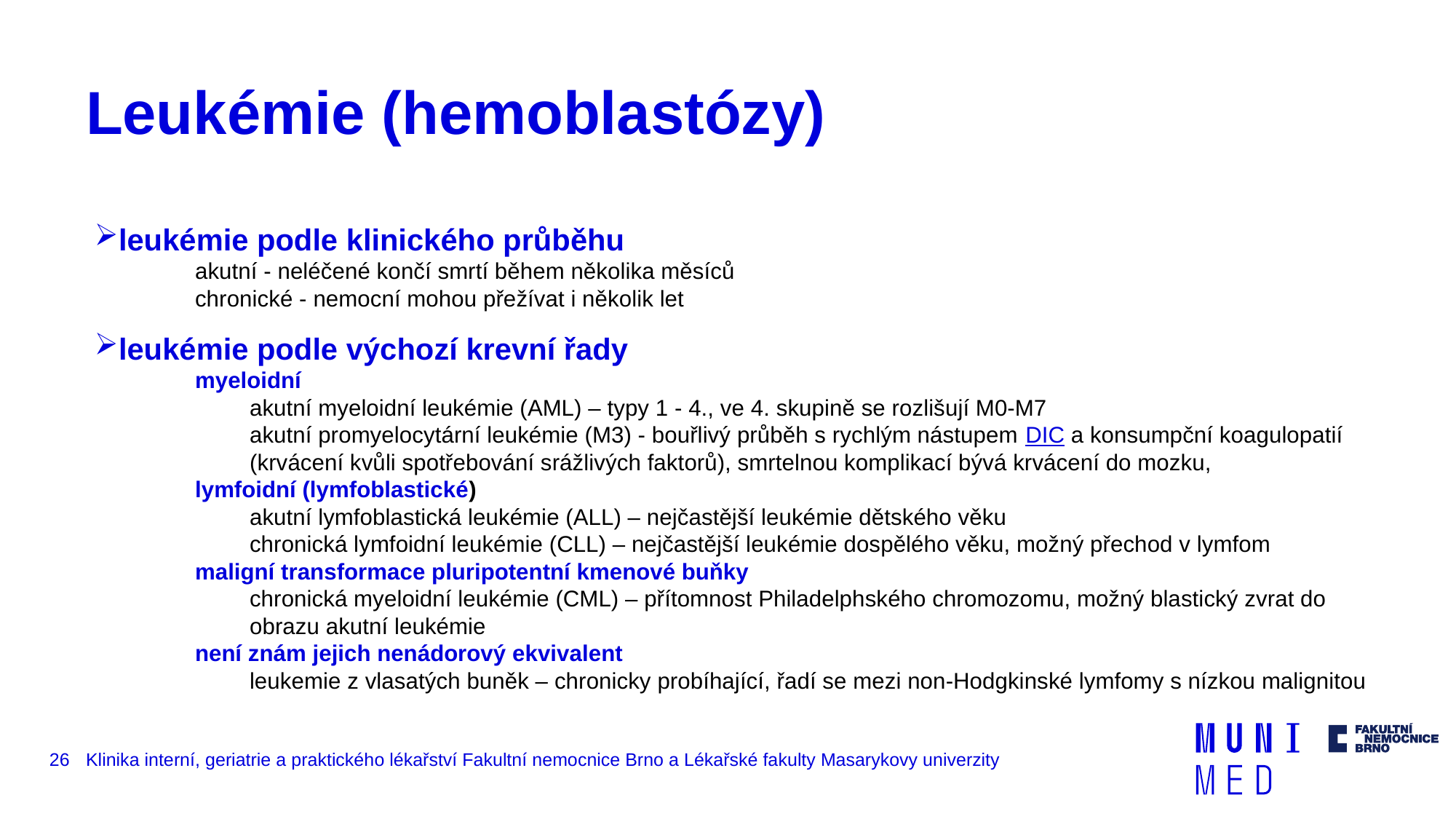

# Leukémie (hemoblastózy)
leukémie podle klinického průběhu
akutní - neléčené končí smrtí během několika měsíců
chronické - nemocní mohou přežívat i několik let
leukémie podle výchozí krevní řady
myeloidní
akutní myeloidní leukémie (AML) – typy 1 - 4., ve 4. skupině se rozlišují M0-M7
akutní promyelocytární leukémie (M3) - bouřlivý průběh s rychlým nástupem DIC a konsumpční koagulopatií (krvácení kvůli spotřebování srážlivých faktorů), smrtelnou komplikací bývá krvácení do mozku,
lymfoidní (lymfoblastické)
akutní lymfoblastická leukémie (ALL) – nejčastější leukémie dětského věku
chronická lymfoidní leukémie (CLL) – nejčastější leukémie dospělého věku, možný přechod v lymfom
maligní transformace pluripotentní kmenové buňky
chronická myeloidní leukémie (CML) – přítomnost Philadelphského chromozomu, možný blastický zvrat do obrazu akutní leukémie
není znám jejich nenádorový ekvivalent
leukemie z vlasatých buněk – chronicky probíhající, řadí se mezi non-Hodgkinské lymfomy s nízkou malignitou

26
Klinika interní, geriatrie a praktického lékařství Fakultní nemocnice Brno a Lékařské fakulty Masarykovy univerzity